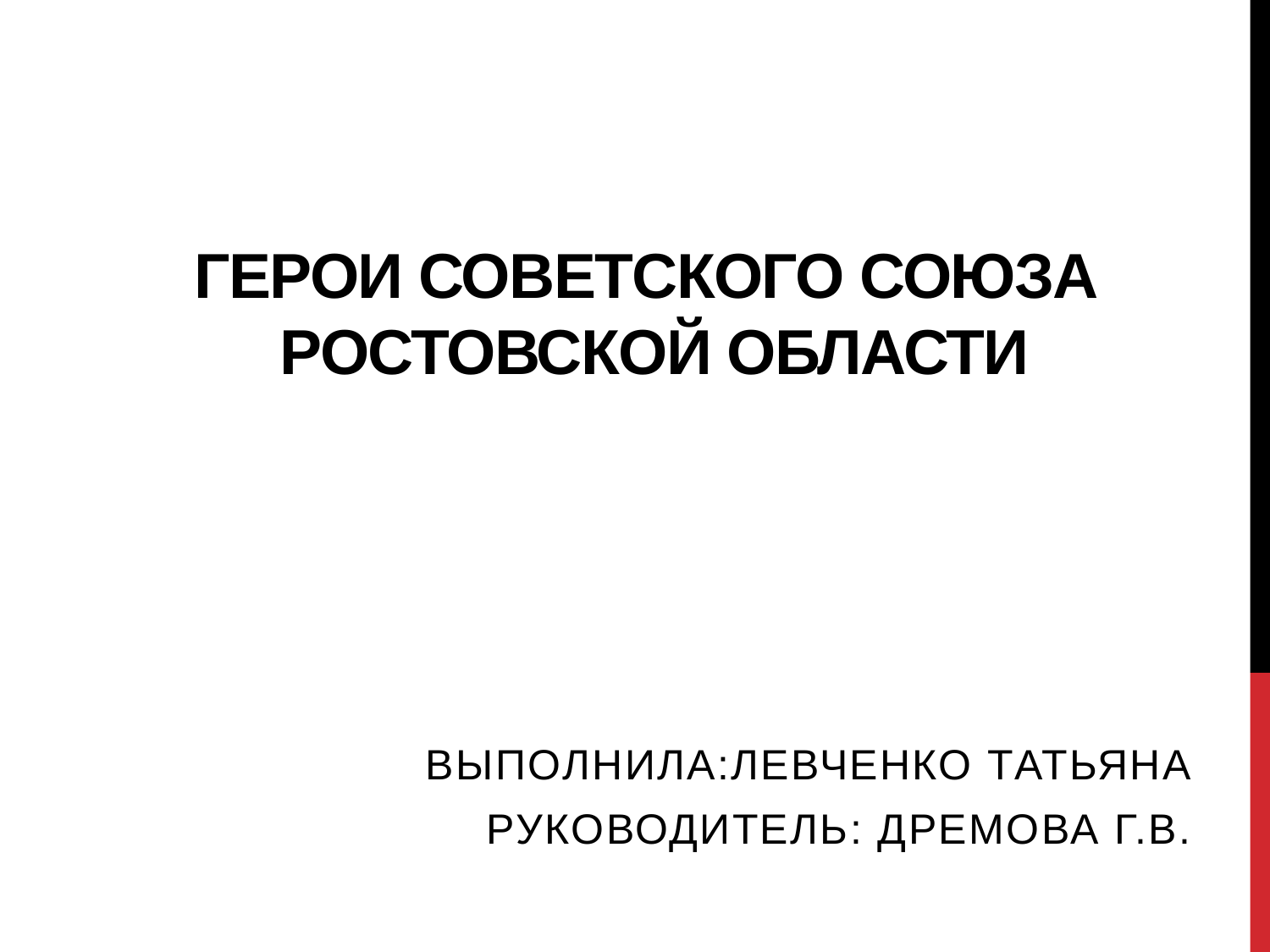

# Герои Советского Союза Ростовской области

Выполнила:Левченко Татьяна
Руководитель: Дремова Г.В.